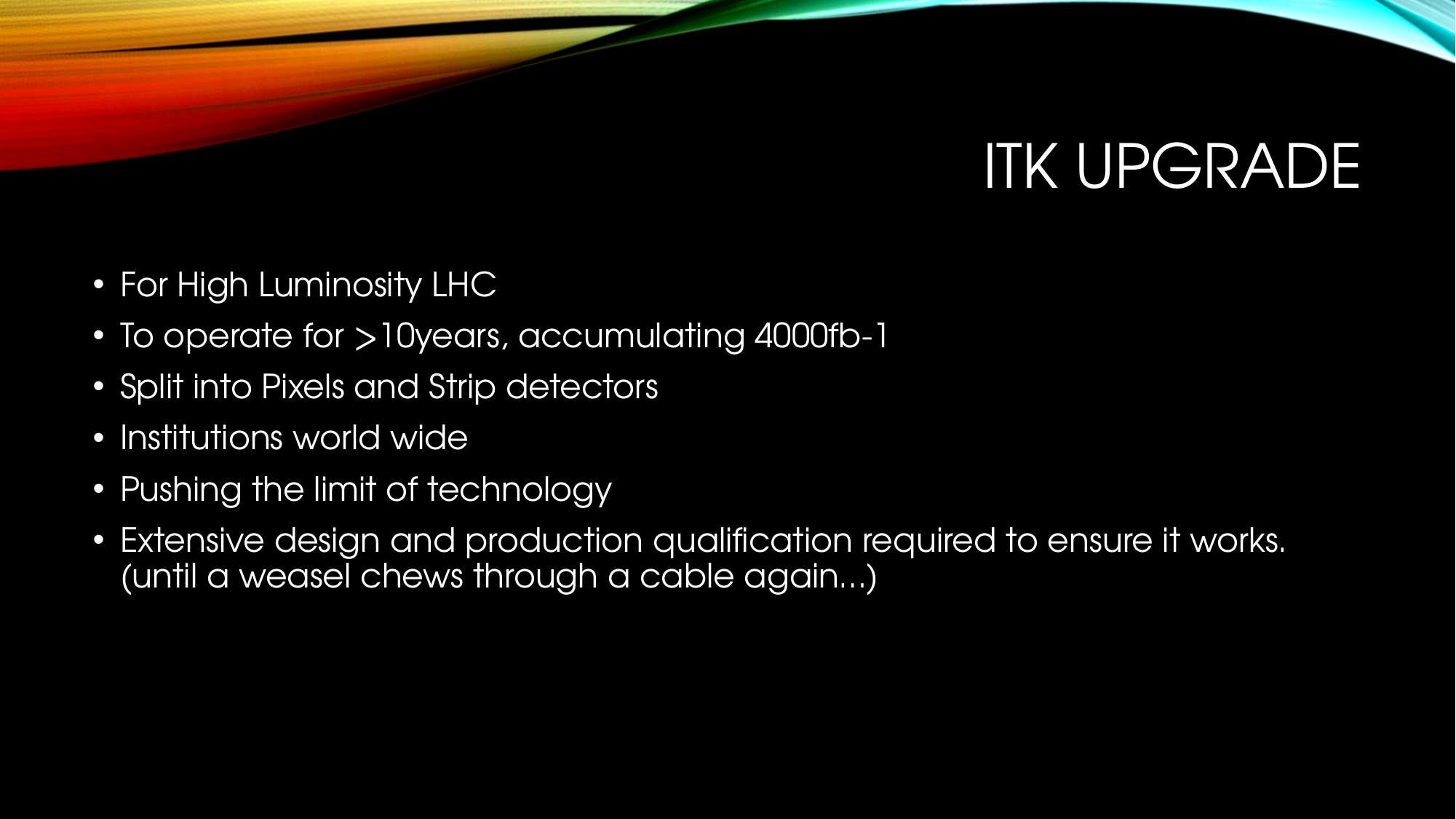

# ITk upgrade
For High Luminosity LHC
To operate for >10years, accumulating 4000fb-1
Split into Pixels and Strip detectors
Institutions world wide
Pushing the limit of technology
Extensive design and production qualification required to ensure it works. (until a weasel chews through a cable again…)